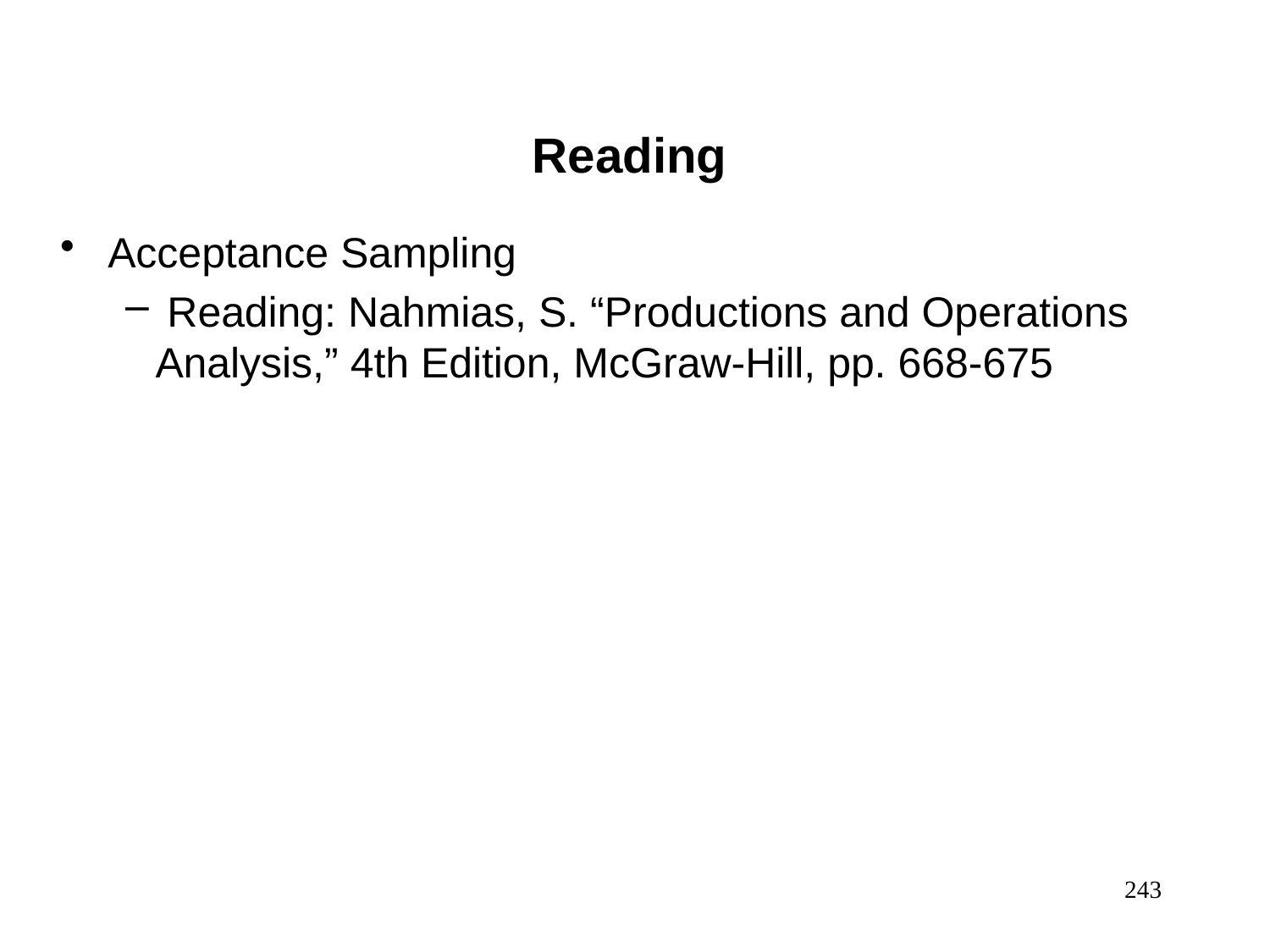

Reading
Acceptance Sampling
 Reading: Nahmias, S. “Productions and Operations Analysis,” 4th Edition, McGraw-Hill, pp. 668-675
243